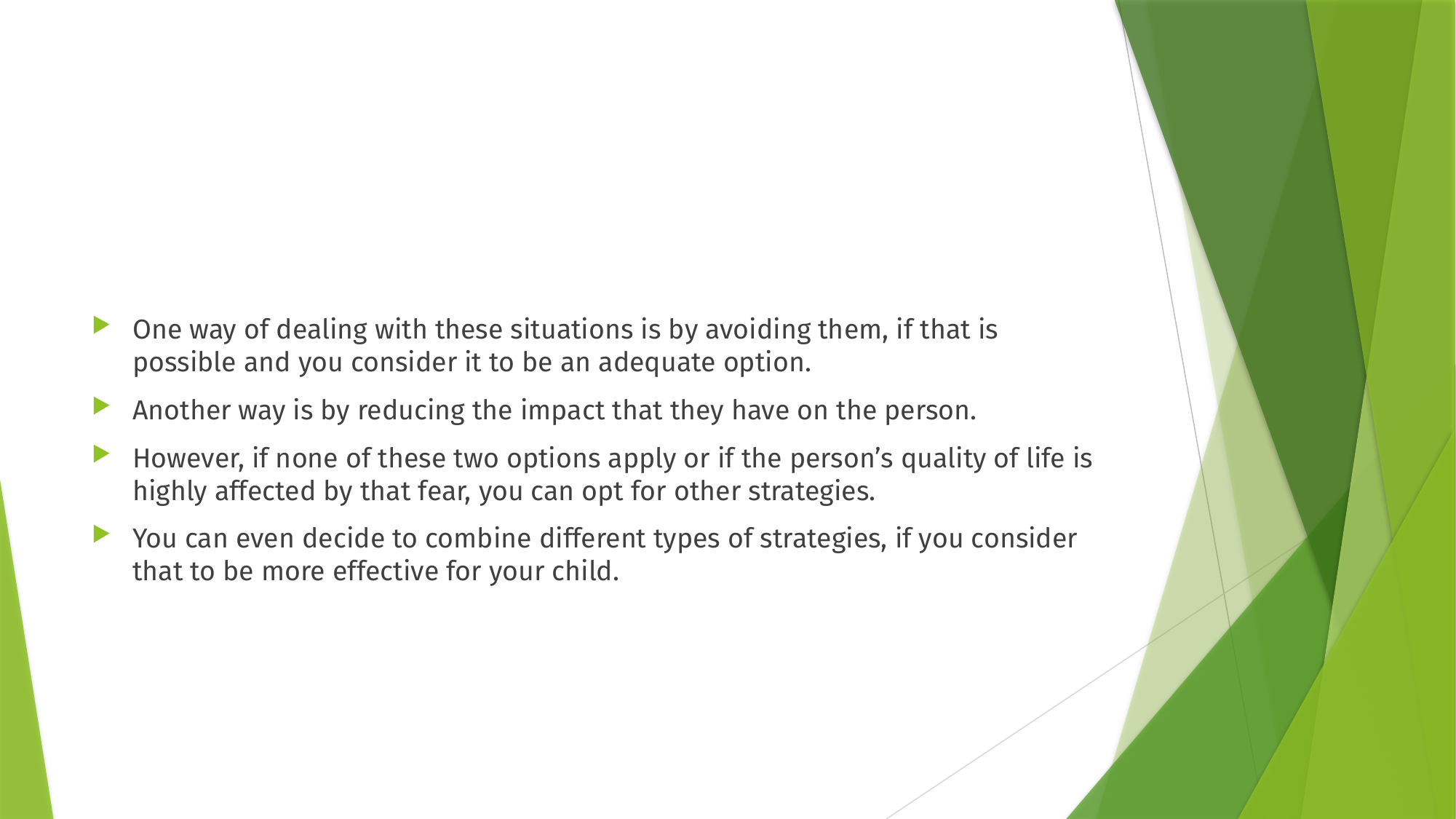

#

One way of dealing with these situations is by avoiding them, if that is possible and you consider it to be an adequate option.
Another way is by reducing the impact that they have on the person.
However, if none of these two options apply or if the person’s quality of life is highly affected by that fear, you can opt for other strategies.
You can even decide to combine different types of strategies, if you consider that to be more effective for your child.